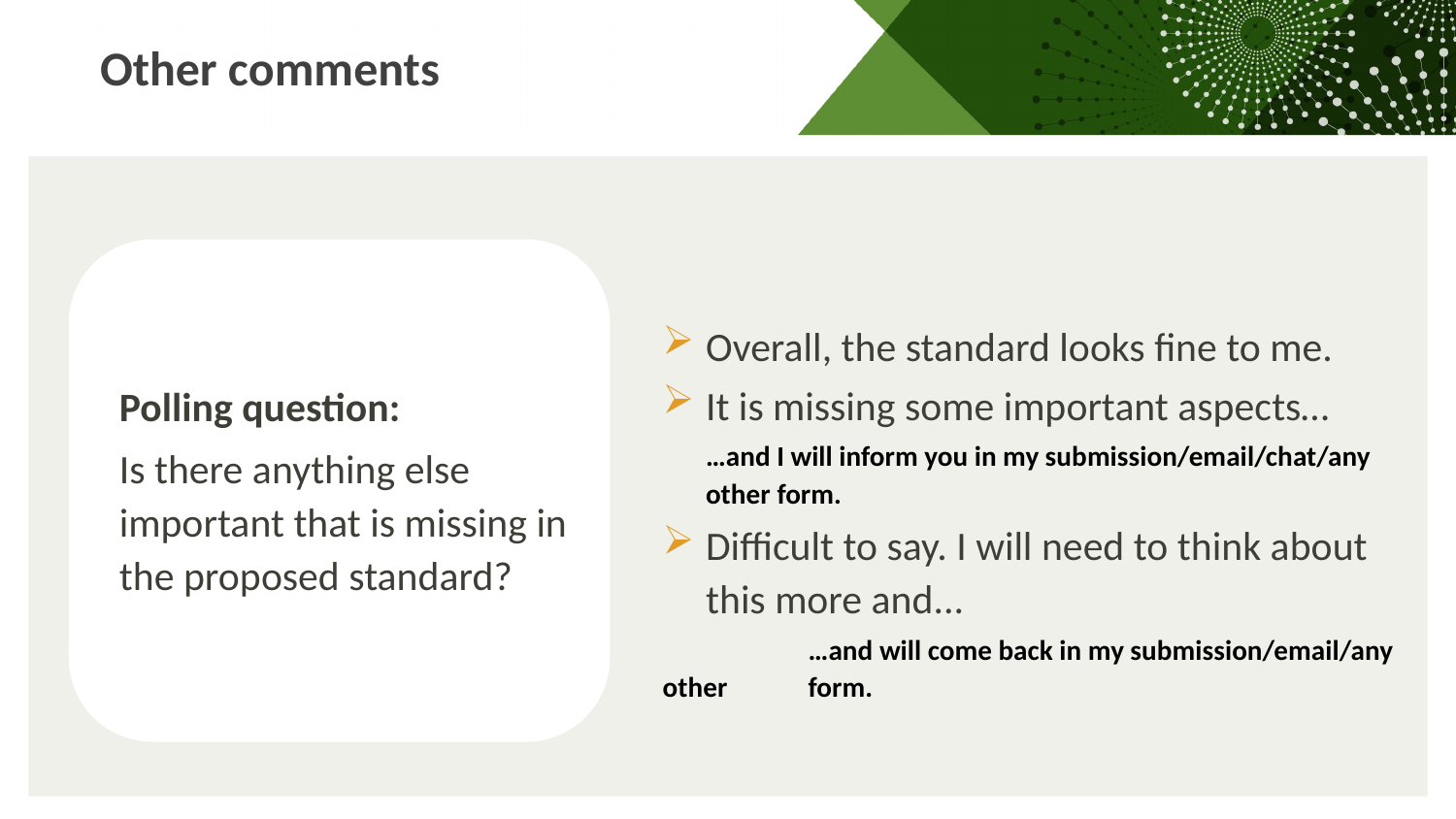

Other comments

Overall, the standard looks fine to me.
It is missing some important aspects…
…and I will inform you in my submission/email/chat/any other form.
Difficult to say. I will need to think about this more and...
	…and will come back in my submission/email/any other 	form.
Polling question:
Is there anything else important that is missing in the proposed standard?